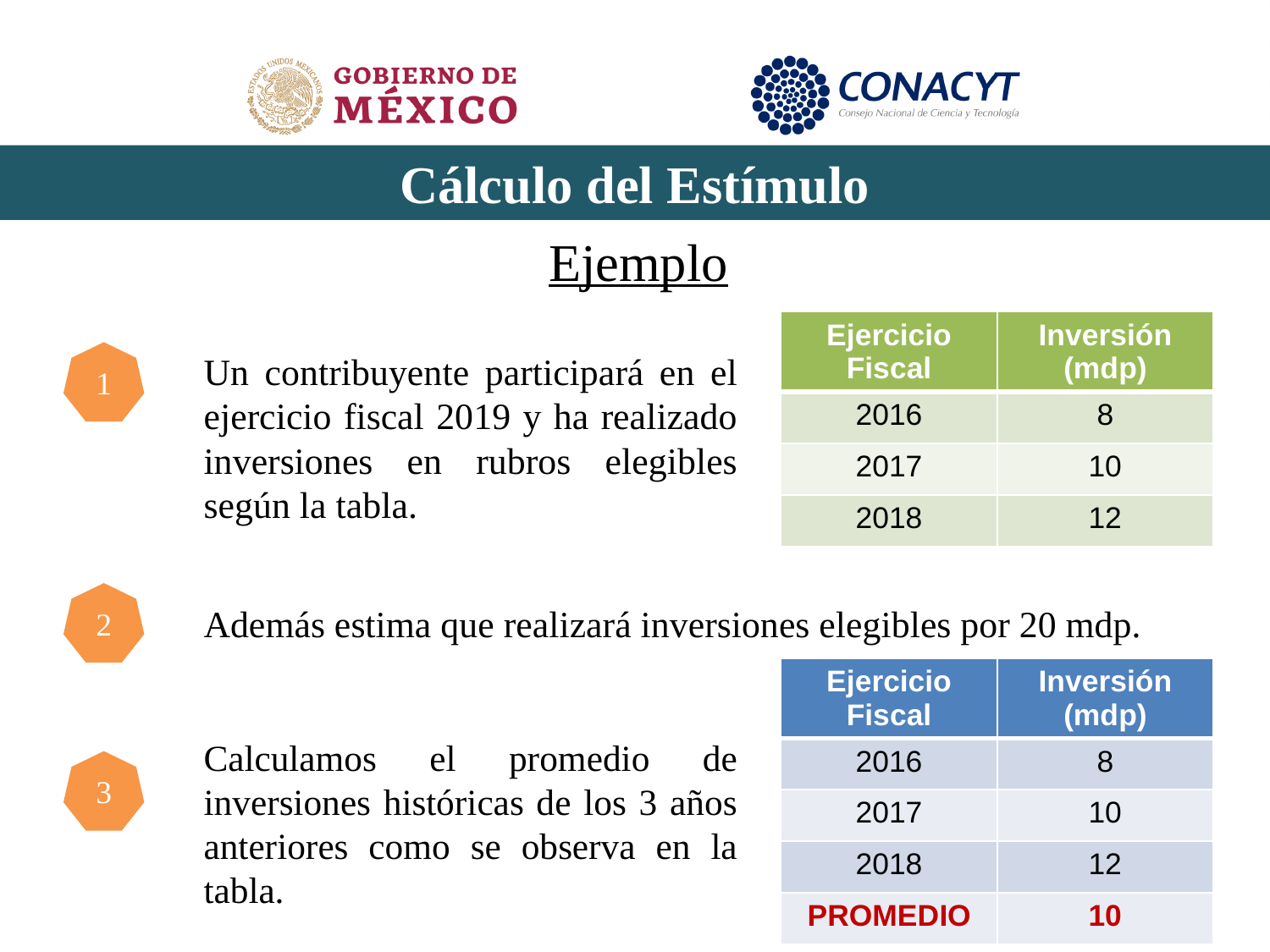

Cálculo del Estímulo
# Ejemplo
| Ejercicio Fiscal | Inversión (mdp) |
| --- | --- |
| 2016 | 8 |
| 2017 | 10 |
| 2018 | 12 |
1
Un contribuyente participará en el ejercicio fiscal 2019 y ha realizado inversiones en rubros elegibles según la tabla.
2
Además estima que realizará inversiones elegibles por 20 mdp.
| Ejercicio Fiscal | Inversión (mdp) |
| --- | --- |
| 2016 | 8 |
| 2017 | 10 |
| 2018 | 12 |
| PROMEDIO | 10 |
Calculamos el promedio de inversiones históricas de los 3 años anteriores como se observa en la tabla.
3